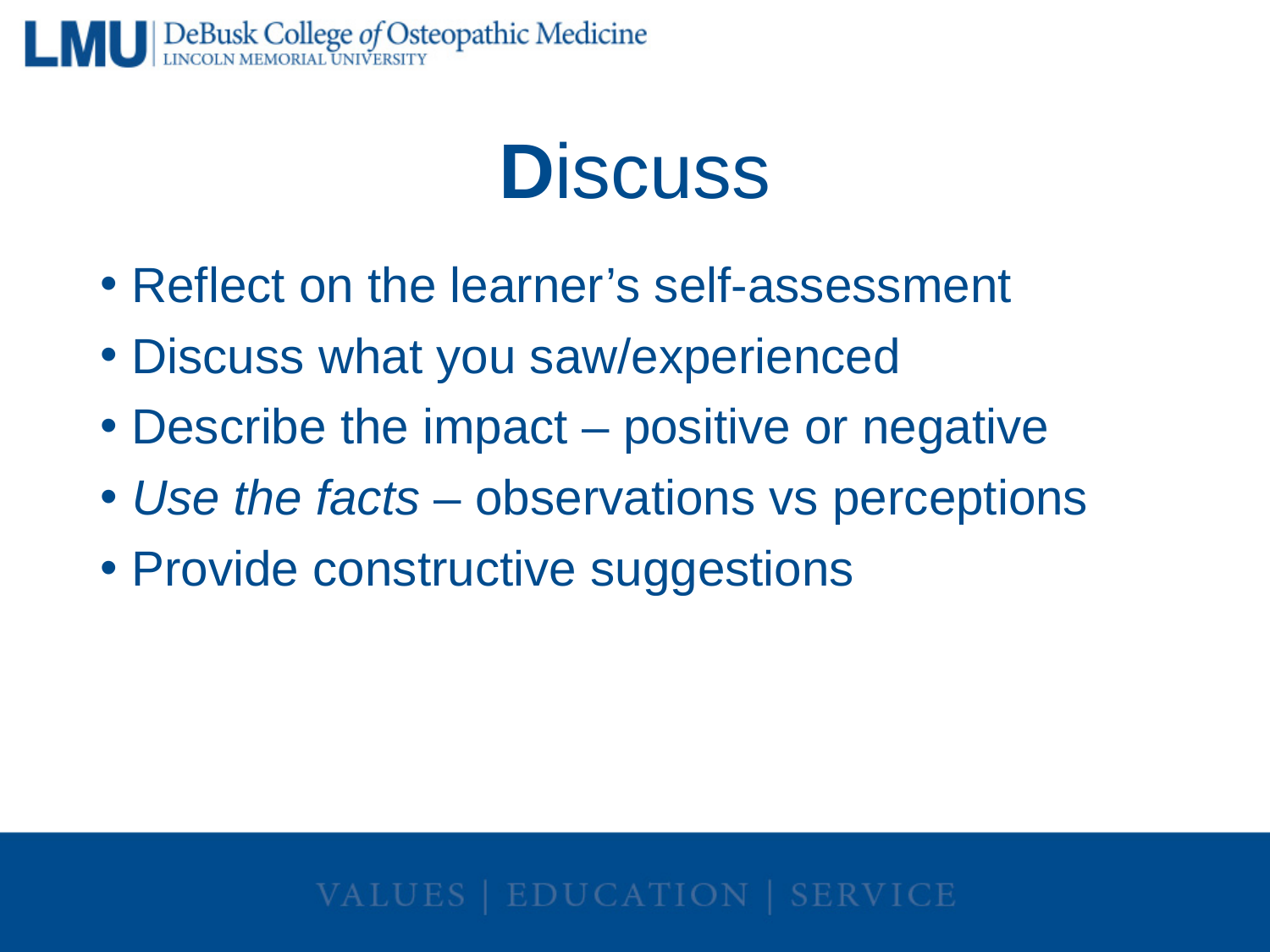

# Discuss
Reflect on the learner’s self-assessment
Discuss what you saw/experienced
Describe the impact – positive or negative
Use the facts – observations vs perceptions
Provide constructive suggestions